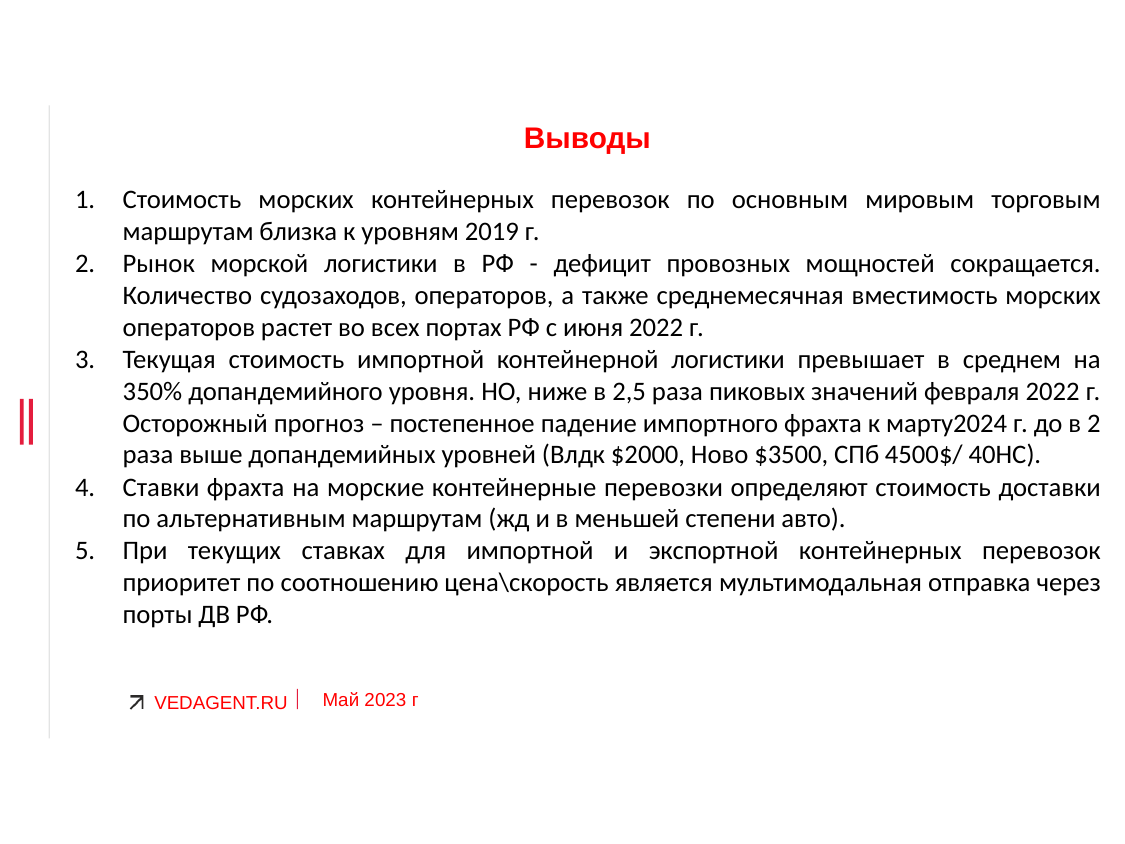

# Выводы

Стоимость морских контейнерных перевозок по основным мировым торговым маршрутам близка к уровням 2019 г.
Рынок морской логистики в РФ - дефицит провозных мощностей сокращается. Количество судозаходов, операторов, а также среднемесячная вместимость морских операторов растет во всех портах РФ с июня 2022 г.
Текущая стоимость импортной контейнерной логистики превышает в среднем на 350% допандемийного уровня. НО, ниже в 2,5 раза пиковых значений февраля 2022 г. Осторожный прогноз – постепенное падение импортного фрахта к марту2024 г. до в 2 раза выше допандемийных уровней (Влдк $2000, Ново $3500, СПб 4500$/ 40НС).
Ставки фрахта на морские контейнерные перевозки определяют стоимость доставки по альтернативным маршрутам (жд и в меньшей степени авто).
При текущих ставках для импортной и экспортной контейнерных перевозок приоритет по соотношению цена\скорость является мультимодальная отправка через порты ДВ РФ.

Май 2023 г
VEDAGENT.RU